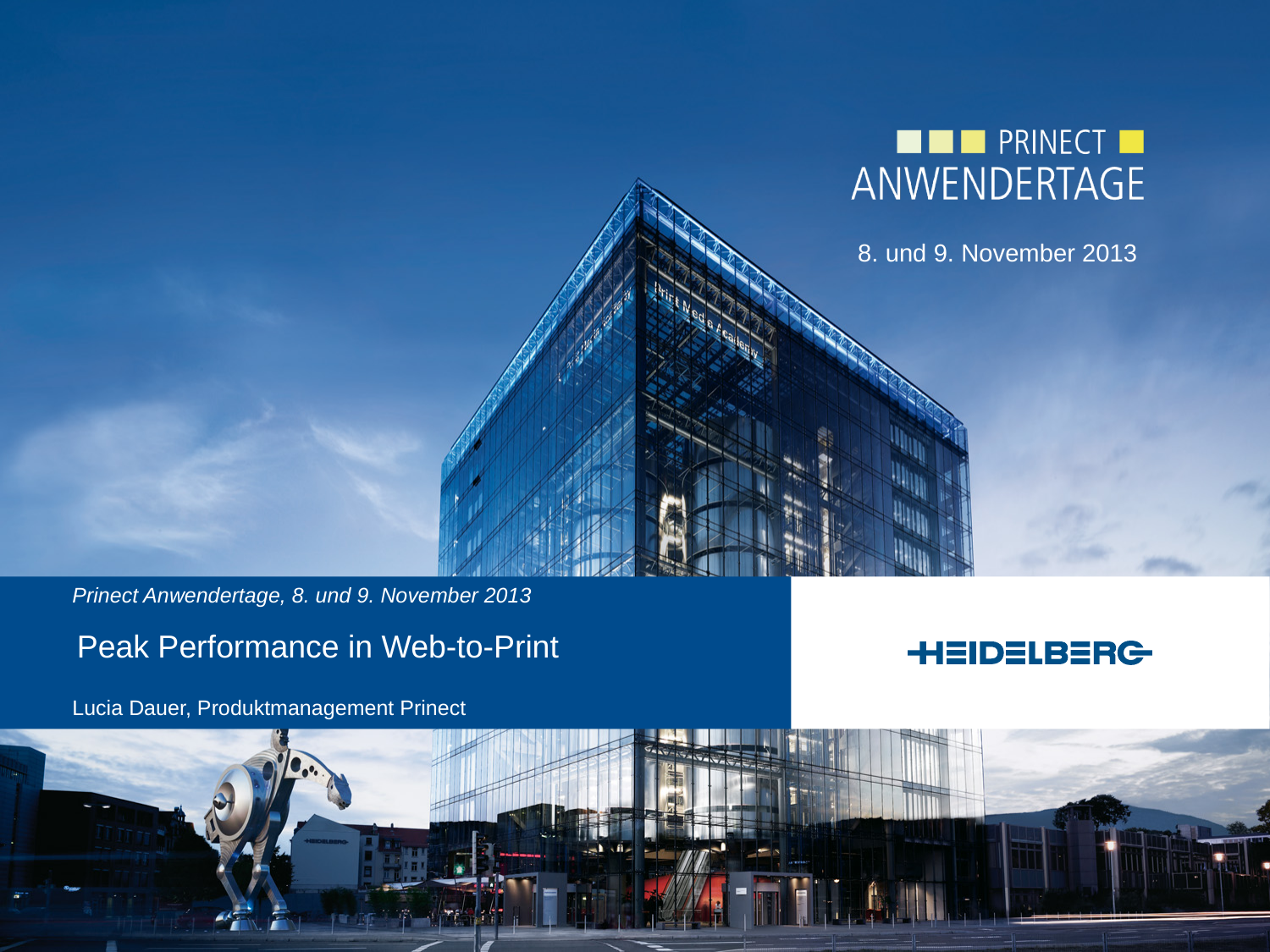

Prinect Anwendertage, 8. und 9. November 2013
Peak Performance in Web-to-Print
Lucia Dauer, Produktmanagement Prinect